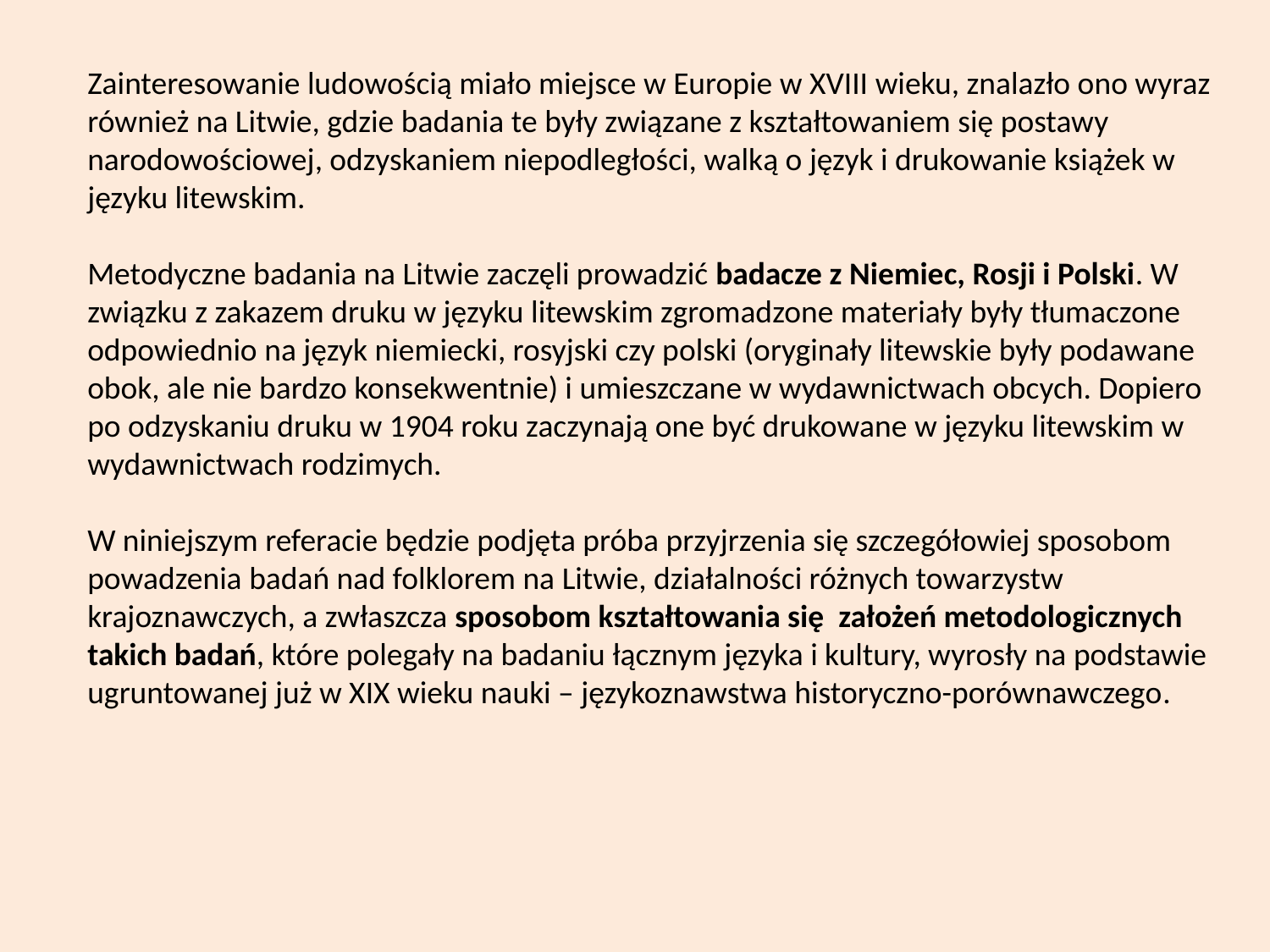

Zainteresowanie ludowością miało miejsce w Europie w XVIII wieku, znalazło ono wyraz również na Litwie, gdzie badania te były związane z kształtowaniem się postawy narodowościowej, odzyskaniem niepodległości, walką o język i drukowanie książek w języku litewskim.

Metodyczne badania na Litwie zaczęli prowadzić badacze z Niemiec, Rosji i Polski. W związku z zakazem druku w języku litewskim zgromadzone materiały były tłumaczone odpowiednio na język niemiecki, rosyjski czy polski (oryginały litewskie były podawane obok, ale nie bardzo konsekwentnie) i umieszczane w wydawnictwach obcych. Dopiero po odzyskaniu druku w 1904 roku zaczynają one być drukowane w języku litewskim w wydawnictwach rodzimych.

W niniejszym referacie będzie podjęta próba przyjrzenia się szczegółowiej sposobom powadzenia badań nad folklorem na Litwie, działalności różnych towarzystw krajoznawczych, a zwłaszcza sposobom kształtowania się  założeń metodologicznych takich badań, które polegały na badaniu łącznym języka i kultury, wyrosły na podstawie ugruntowanej już w XIX wieku nauki – językoznawstwa historyczno-porównawczego.